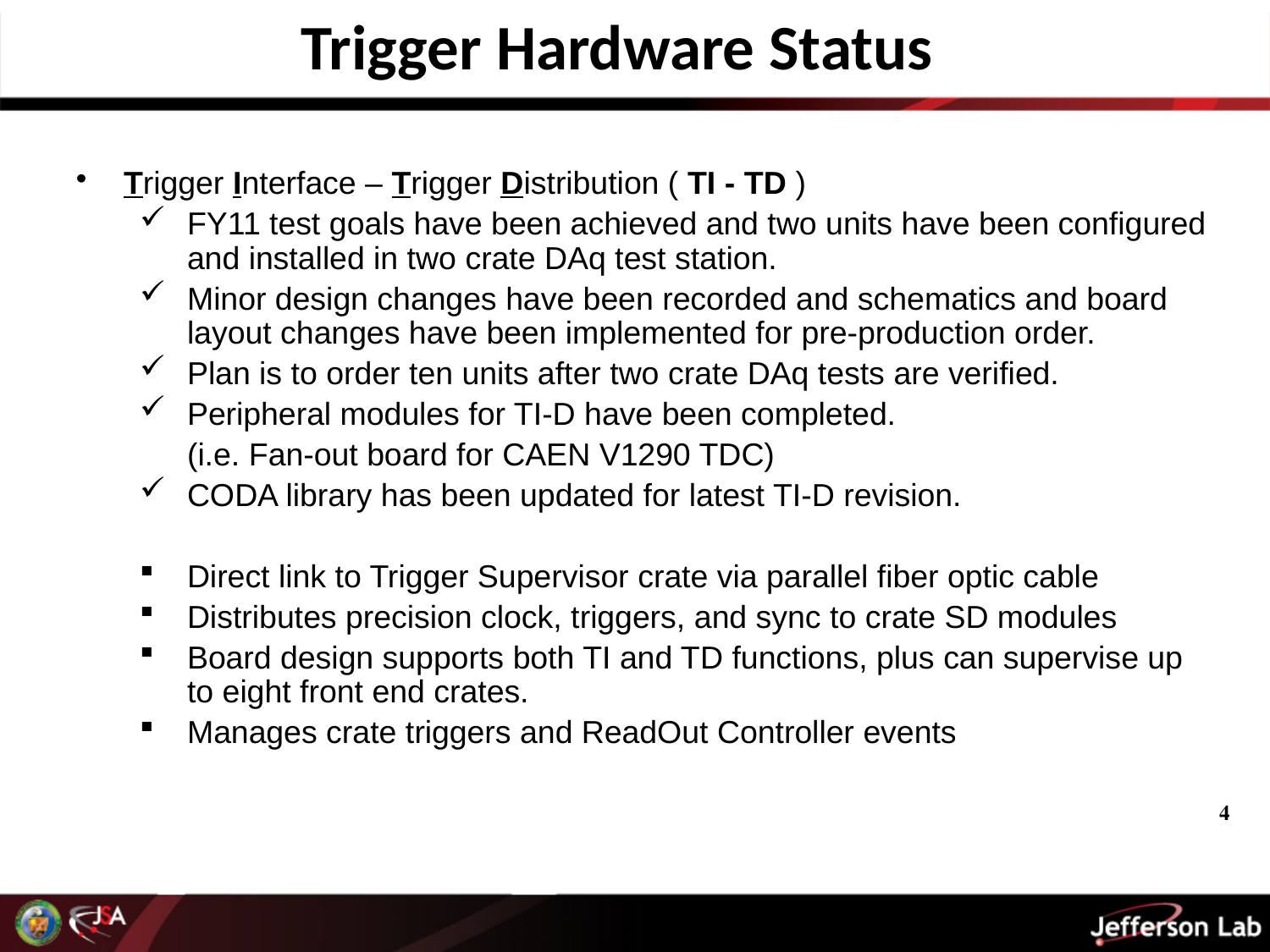

Trigger Hardware Status

Trigger Interface – Trigger Distribution ( TI - TD )
FY11 test goals have been achieved and two units have been configured and installed in two crate DAq test station.
Minor design changes have been recorded and schematics and board layout changes have been implemented for pre-production order.
Plan is to order ten units after two crate DAq tests are verified.
Peripheral modules for TI-D have been completed.
	(i.e. Fan-out board for CAEN V1290 TDC)
CODA library has been updated for latest TI-D revision.

Direct link to Trigger Supervisor crate via parallel fiber optic cable
Distributes precision clock, triggers, and sync to crate SD modules
Board design supports both TI and TD functions, plus can supervise up to eight front end crates.
Manages crate triggers and ReadOut Controller events

4